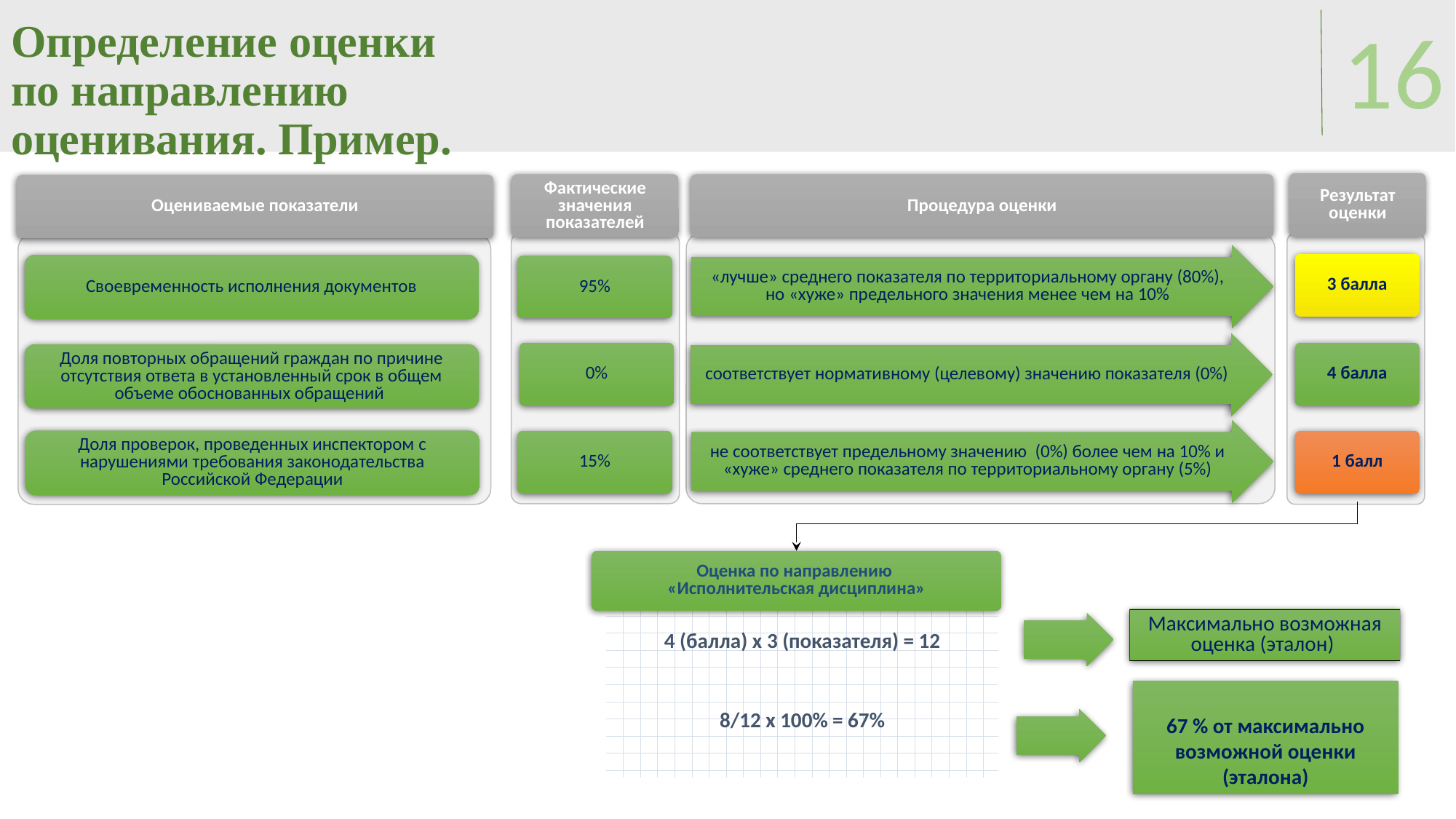

# Определение оценки по направлению оценивания. Пример.
16
Результат оценки
Фактические значения показателей
Процедура оценки
Оцениваемые показатели

«лучше» среднего показателя по территориальному органу (80%), но «хуже» предельного значения менее чем на 10%
3 балла
Своевременность исполнения документов
95%
соответствует нормативному (целевому) значению показателя (0%)
4 балла
0%
Доля повторных обращений граждан по причине отсутствия ответа в установленный срок в общем объеме обоснованных обращений
не соответствует предельному значению  (0%) более чем на 10% и «хуже» среднего показателя по территориальному органу (5%)
Доля проверок, проведенных инспектором с нарушениями требования законодательства Российской Федерации
15%
1 балл
Оценка по направлению
«Исполнительская дисциплина»

4 (балла) х 3 (показателя) = 12

8/12 х 100% = 67%

Максимально возможная оценка (эталон)

67 % от максимально возможной оценки (эталона)